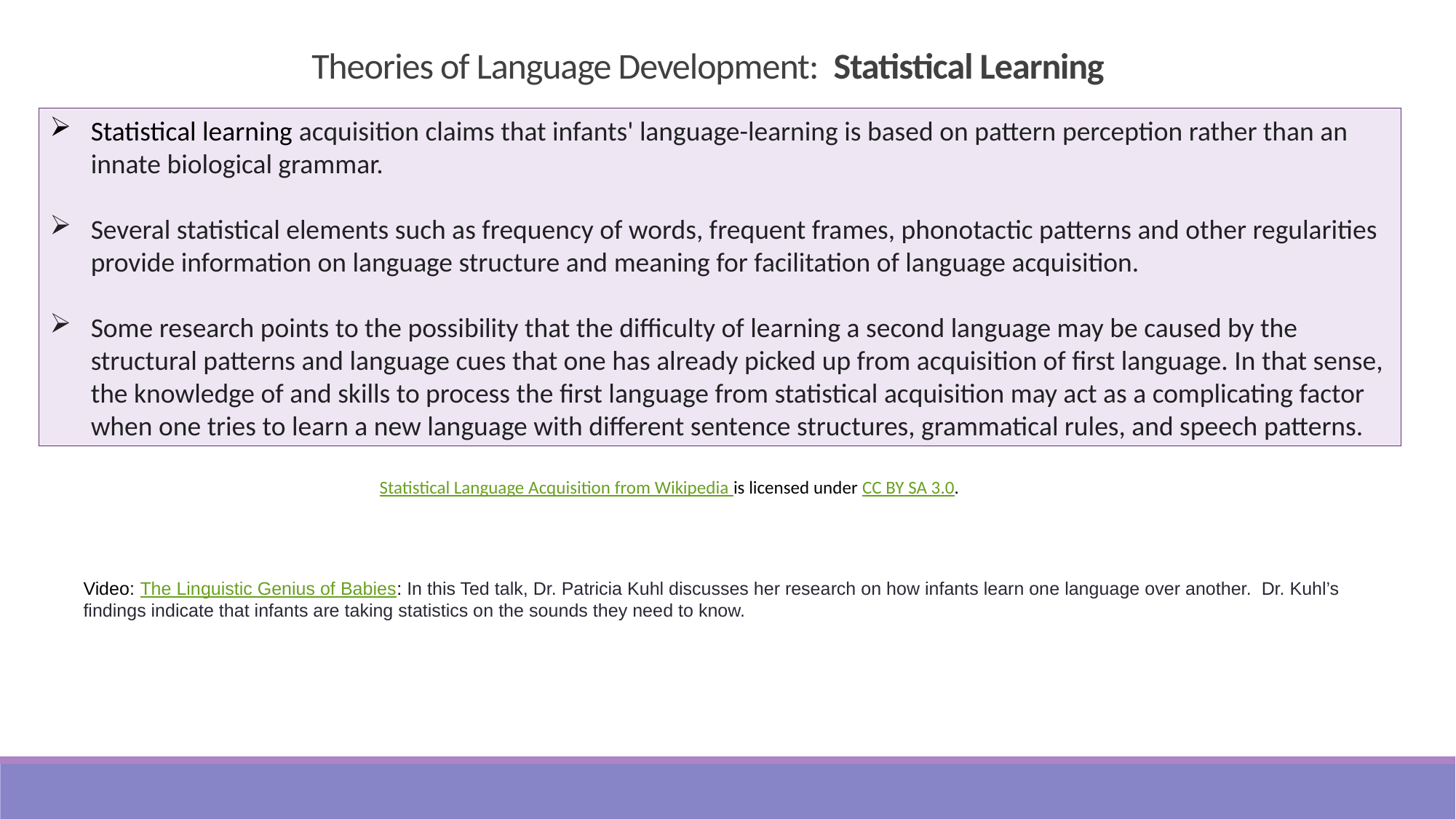

Theories of Language Development:  Statistical Learning
Statistical learning acquisition claims that infants' language-learning is based on pattern perception rather than an innate biological grammar.

Several statistical elements such as frequency of words, frequent frames, phonotactic patterns and other regularities provide information on language structure and meaning for facilitation of language acquisition.

Some research points to the possibility that the difficulty of learning a second language may be caused by the structural patterns and language cues that one has already picked up from acquisition of first language. In that sense, the knowledge of and skills to process the first language from statistical acquisition may act as a complicating factor when one tries to learn a new language with different sentence structures, grammatical rules, and speech patterns.

Statistical Language Acquisition from Wikipedia is licensed under CC BY SA 3.0.
Video: The Linguistic Genius of Babies: In this Ted talk, Dr. Patricia Kuhl discusses her research on how infants learn one language over another.  Dr. Kuhl’s findings indicate that infants are taking statistics on the sounds they need to know.